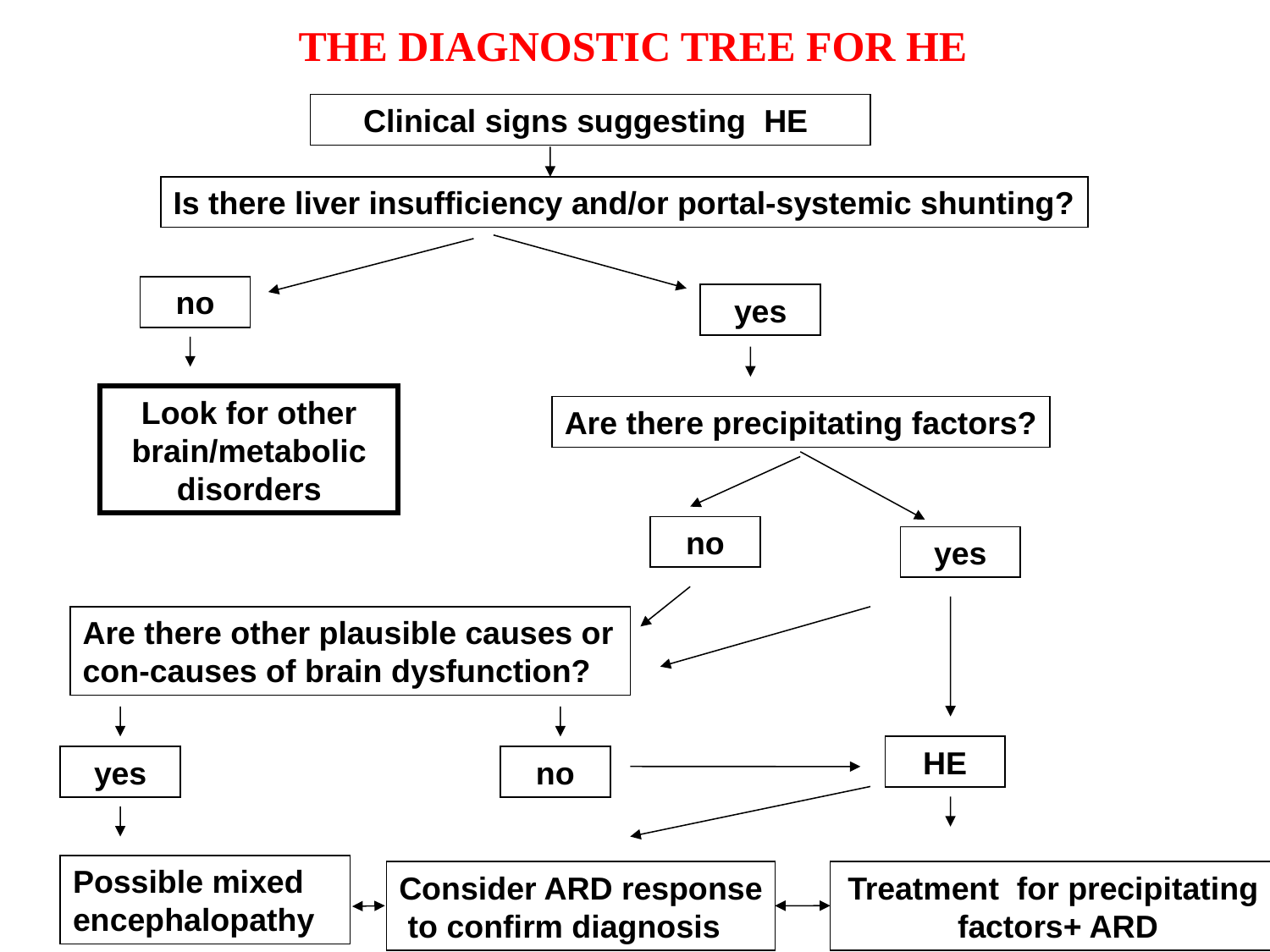

THE DIAGNOSTIC TREE FOR HE
Clinical signs suggesting  HE

Is there liver insufficiency and/or portal-systemic shunting?

no
yes

Look for other brain/metabolic disorders
Are there precipitating factors?

no
yes

Are there other plausible causes or con-causes of brain dysfunction?

HE
yes
no

Possible mixed encephalopathy
Consider ARD response
 to confirm diagnosis
Treatment  for precipitating
factors+ ARD